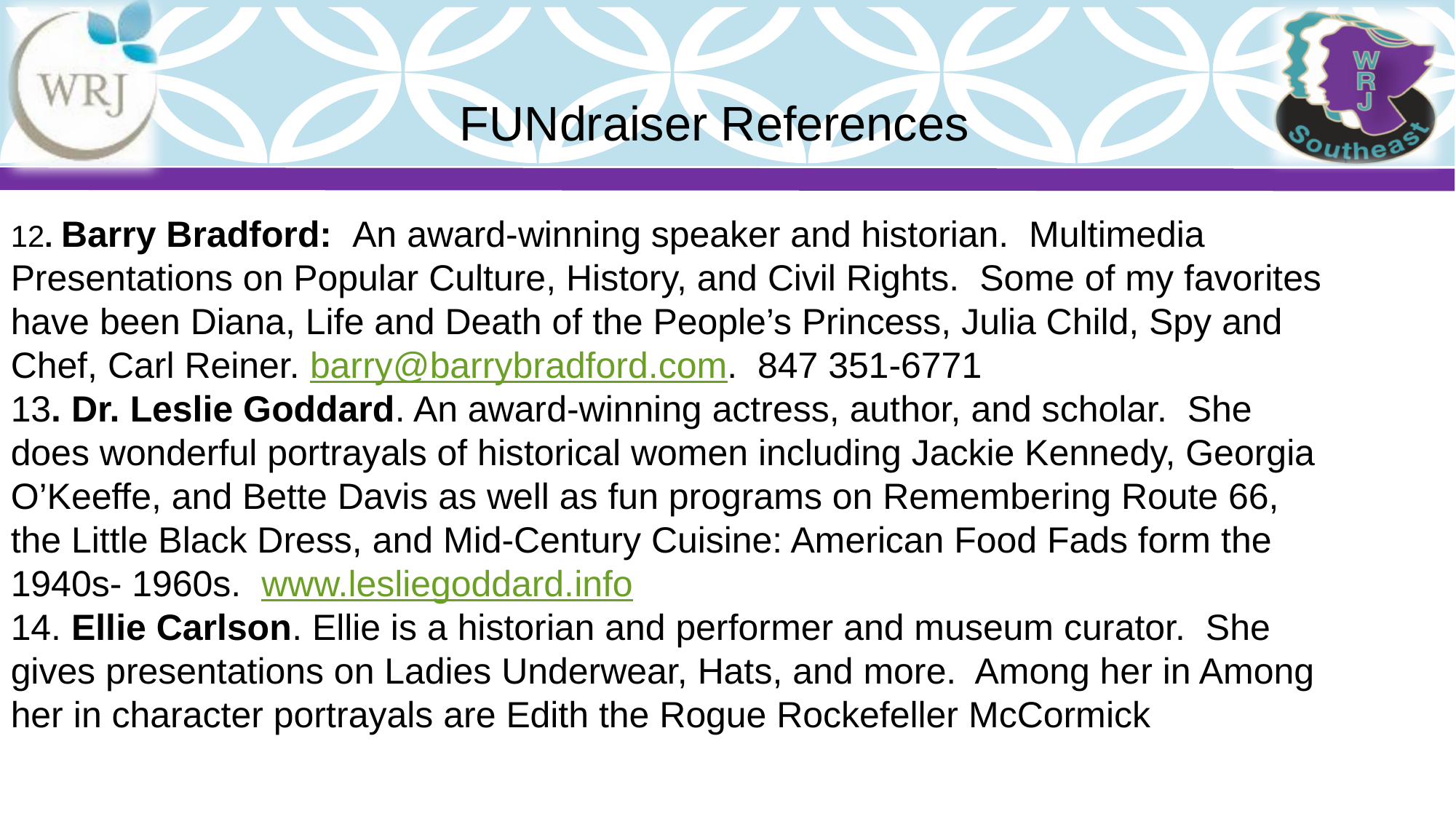

FUNdraiser References
12. Barry Bradford:  An award-winning speaker and historian.  Multimedia Presentations on Popular Culture, History, and Civil Rights.  Some of my favorites have been Diana, Life and Death of the People’s Princess, Julia Child, Spy and Chef, Carl Reiner. barry@barrybradford.com.  847 351-6771
13. Dr. Leslie Goddard. An award-winning actress, author, and scholar.  She does wonderful portrayals of historical women including Jackie Kennedy, Georgia O’Keeffe, and Bette Davis as well as fun programs on Remembering Route 66, the Little Black Dress, and Mid-Century Cuisine: American Food Fads form the 1940s- 1960s.  www.lesliegoddard.info
14. Ellie Carlson. Ellie is a historian and performer and museum curator.  She gives presentations on Ladies Underwear, Hats, and more.  Among her in Among her in character portrayals are Edith the Rogue Rockefeller McCormick